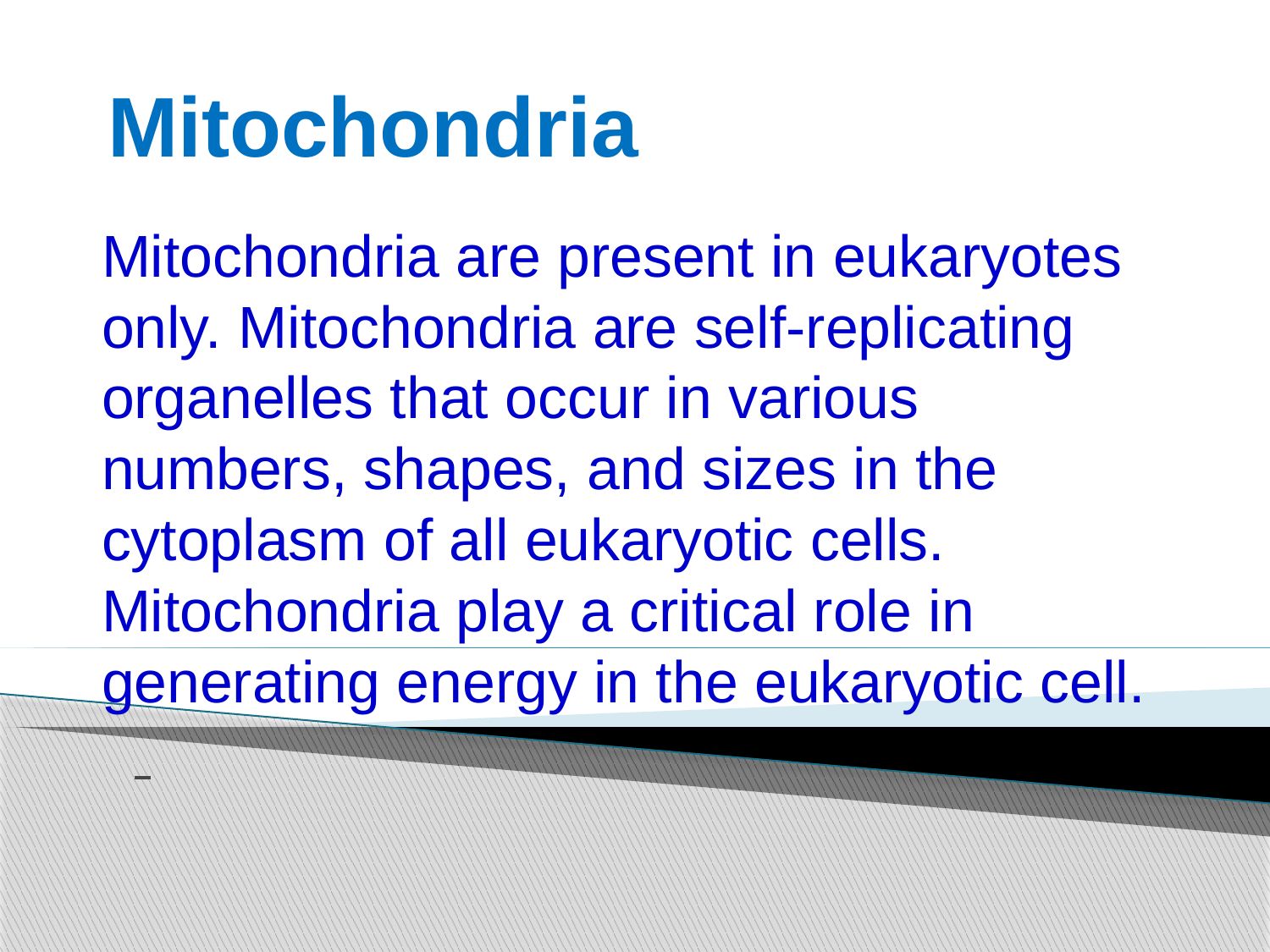

# Mitochondria
Mitochondria are present in eukaryotes only. Mitochondria are self-replicating organelles that occur in various numbers, shapes, and sizes in the cytoplasm of all eukaryotic cells. Mitochondria play a critical role in generating energy in the eukaryotic cell.